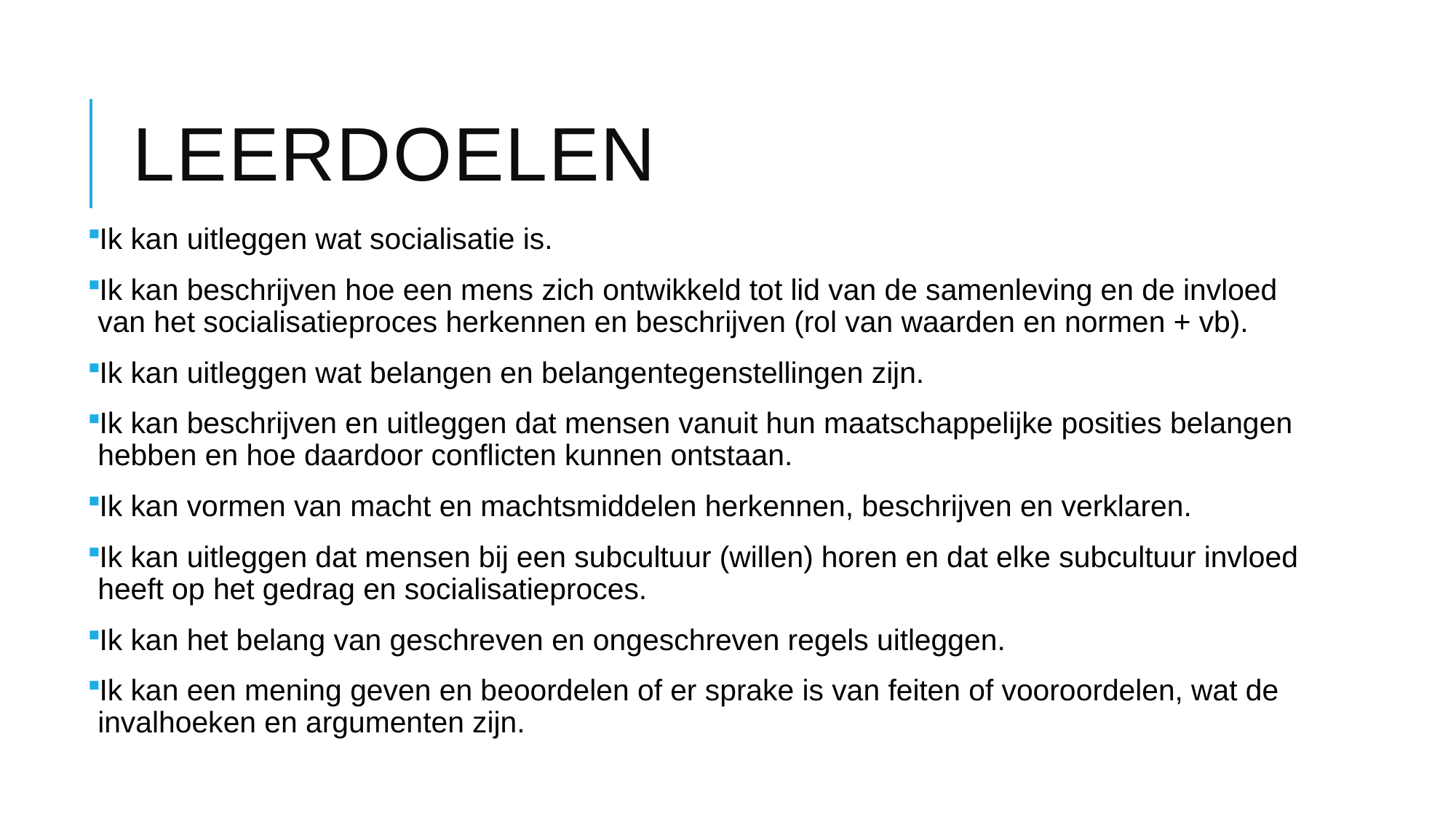

# Leerdoelen
Ik kan uitleggen wat socialisatie is.
Ik kan beschrijven hoe een mens zich ontwikkeld tot lid van de samenleving en de invloed van het socialisatieproces herkennen en beschrijven (rol van waarden en normen + vb).
Ik kan uitleggen wat belangen en belangentegenstellingen zijn.
Ik kan beschrijven en uitleggen dat mensen vanuit hun maatschappelijke posities belangen hebben en hoe daardoor conflicten kunnen ontstaan.
Ik kan vormen van macht en machtsmiddelen herkennen, beschrijven en verklaren.
Ik kan uitleggen dat mensen bij een subcultuur (willen) horen en dat elke subcultuur invloed heeft op het gedrag en socialisatieproces.
Ik kan het belang van geschreven en ongeschreven regels uitleggen.
Ik kan een mening geven en beoordelen of er sprake is van feiten of vooroordelen, wat de invalhoeken en argumenten zijn.